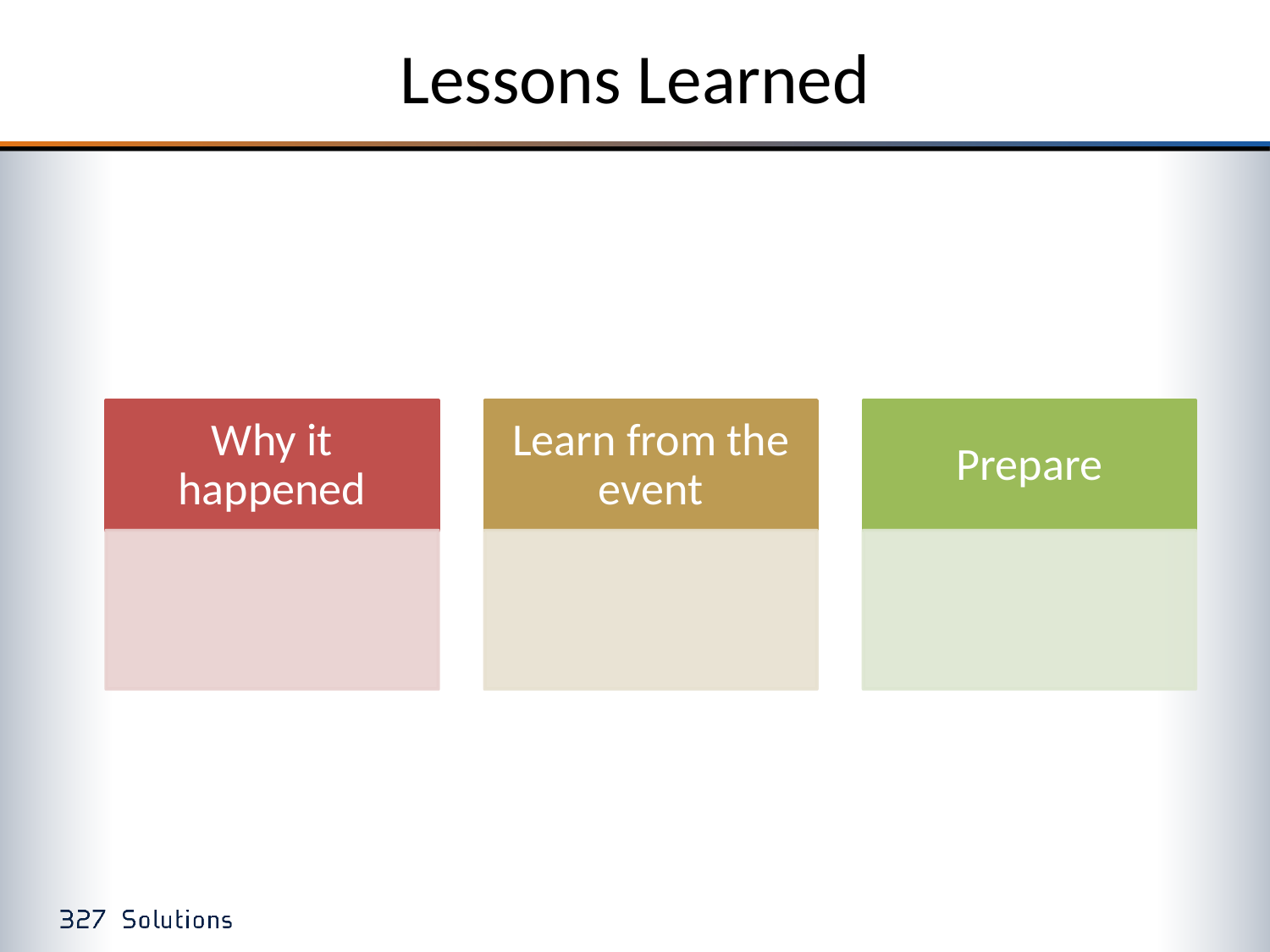

# Lessons Learned
Why it happened
Learn from the event
Prepare